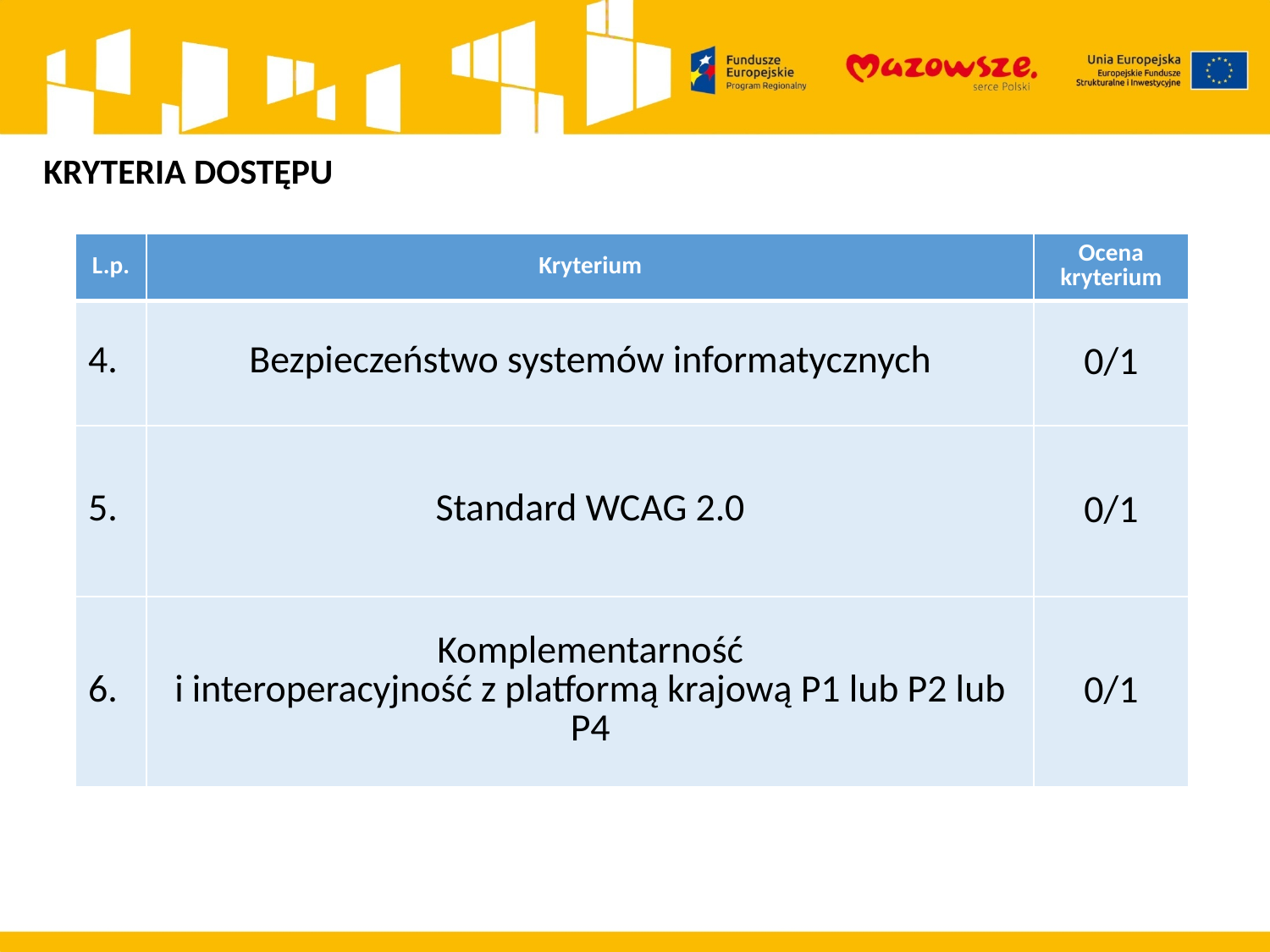

KRYTERIA DOSTĘPU
| L.p. | Kryterium | Ocena kryterium |
| --- | --- | --- |
| 4. | Bezpieczeństwo systemów informatycznych | 0/1 |
| 5. | Standard WCAG 2.0 | 0/1 |
| 6. | Komplementarność i interoperacyjność z platformą krajową P1 lub P2 lub P4 | 0/1 |